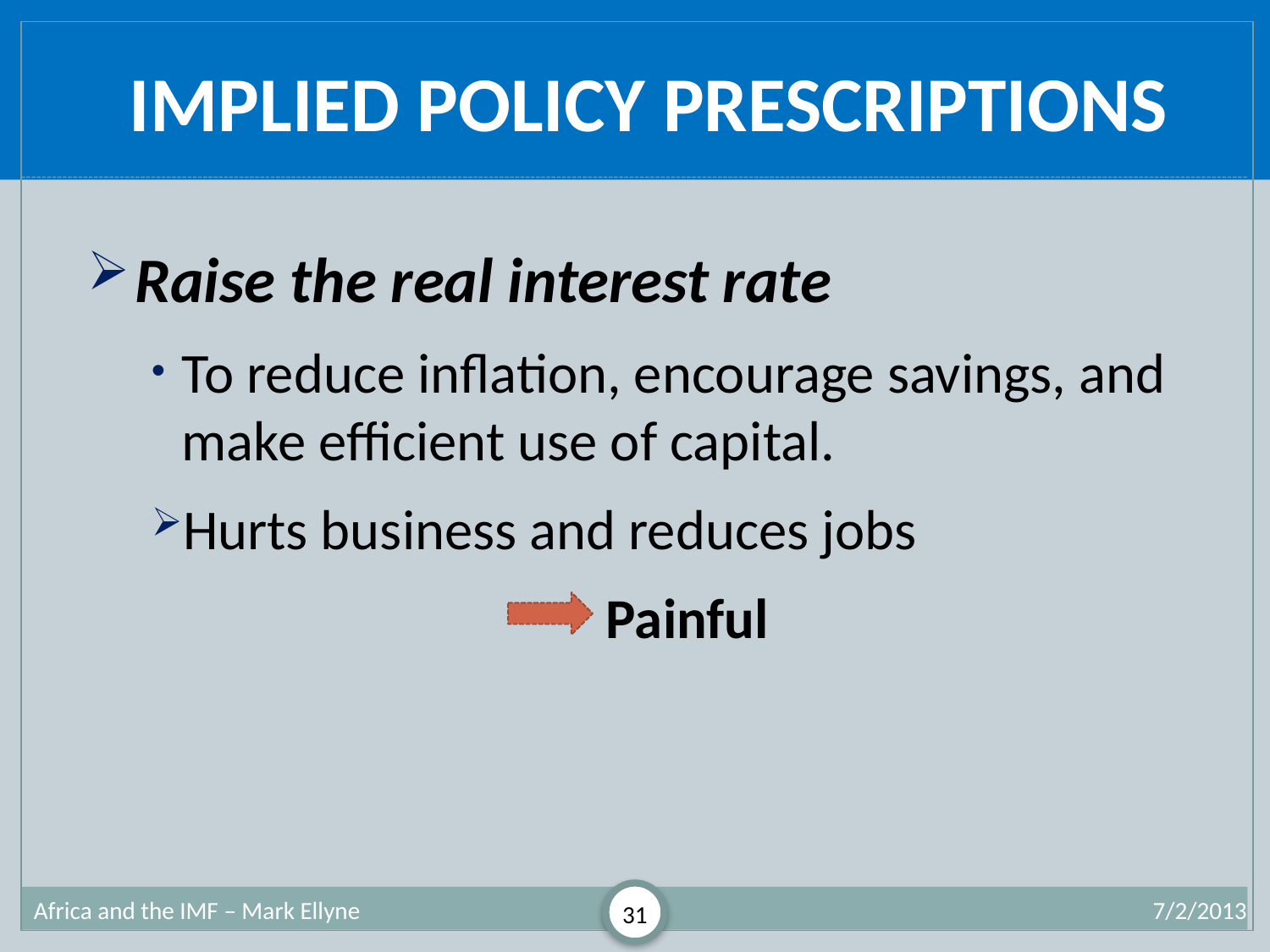

# Implied Policy Prescriptions
Raise the real interest rate
To reduce inflation, encourage savings, and make efficient use of capital.
Hurts business and reduces jobs
Painful

Africa and the IMF – Mark Ellyne
31
7/2/2013